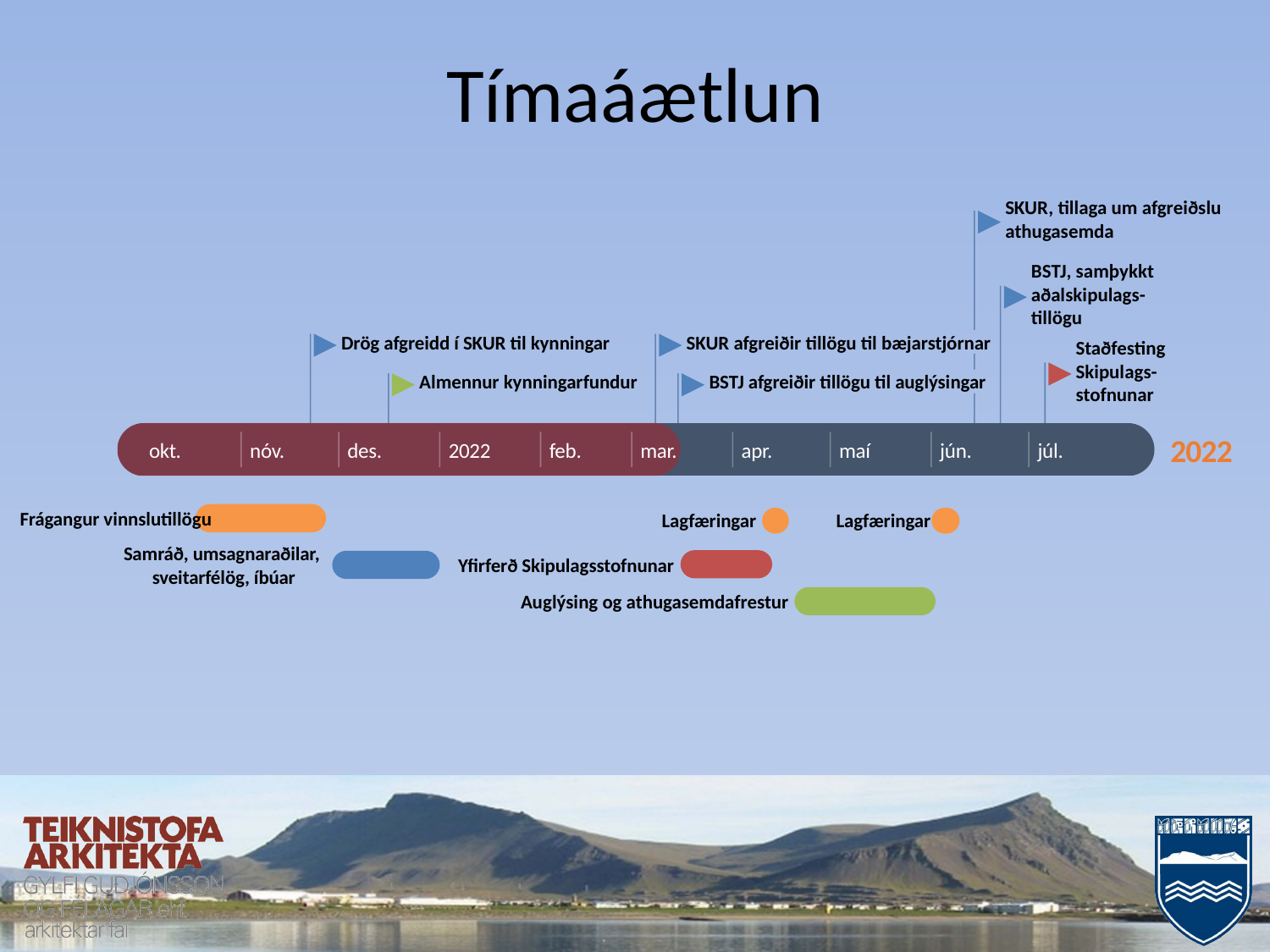

3/14/2022
3/7/2022
11/22/2021
6/21/2022
12/15/2021
6/13/2022
7/18/2022
Today

Tímaáætlun
SKUR, tillaga um afgreiðslu athugasemda

BSTJ, samþykkt aðalskipulags-tillögu

Drög afgreidd í SKUR til kynningar
SKUR afgreiðir tillögu til bæjarstjórnar

Staðfesting Skipulags-stofnunar
10.18.2021 - 11.26.2021

Almennur kynningarfundur
BSTJ afgreiðir tillögu til auglýsingar

11.29.2021 - 12.31.2021

2021
2022
okt.
nóv.
des.
2022
feb.
mar.
apr.
maí
jún.
júl.
3.16.2022 - 4.12.2022

Frágangur vinnslutillögu

Lagfæringar
Lagfæringar
4.20.2022 - 6.1.2022
Samráð, umsagnaraðilar,
sveitarfélög, íbúar
40 days

Yfirferð Skipulagsstofnunar

33 days

Auglýsing og athugasemdafrestur

28 days

43 days